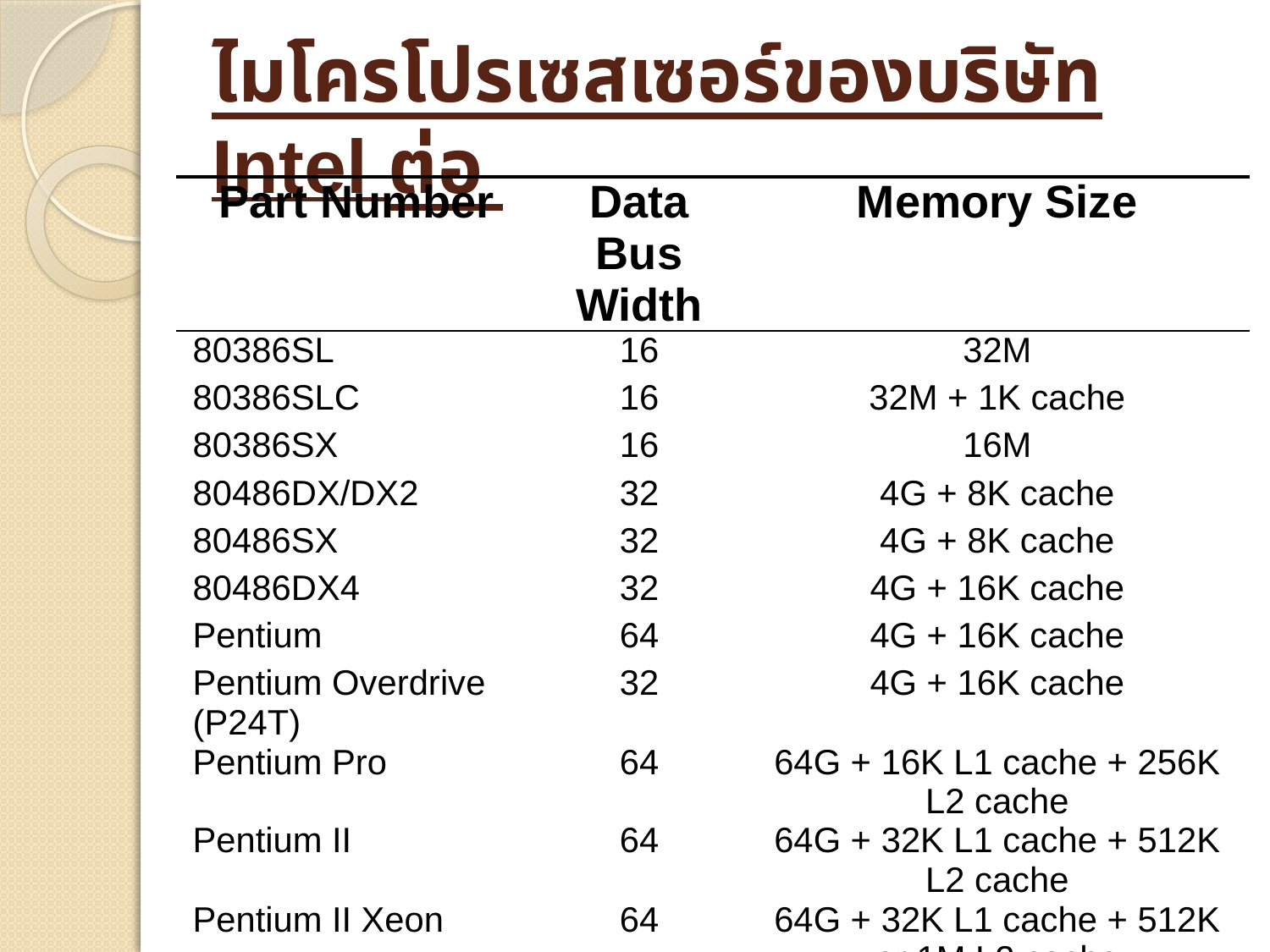

# ไมโครโปรเซสเซอร์ของบริษัท Intel ต่อ
| Part Number | Data Bus Width | Memory Size |
| --- | --- | --- |
| 80386SL | 16 | 32M |
| 80386SLC | 16 | 32M + 1K cache |
| 80386SX | 16 | 16M |
| 80486DX/DX2 | 32 | 4G + 8K cache |
| 80486SX | 32 | 4G + 8K cache |
| 80486DX4 | 32 | 4G + 16K cache |
| Pentium | 64 | 4G + 16K cache |
| Pentium Overdrive (P24T) | 32 | 4G + 16K cache |
| Pentium Pro | 64 | 64G + 16K L1 cache + 256K L2 cache |
| Pentium II | 64 | 64G + 32K L1 cache + 512K L2 cache |
| Pentium II Xeon | 64 | 64G + 32K L1 cache + 512K or 1M L2 cache |